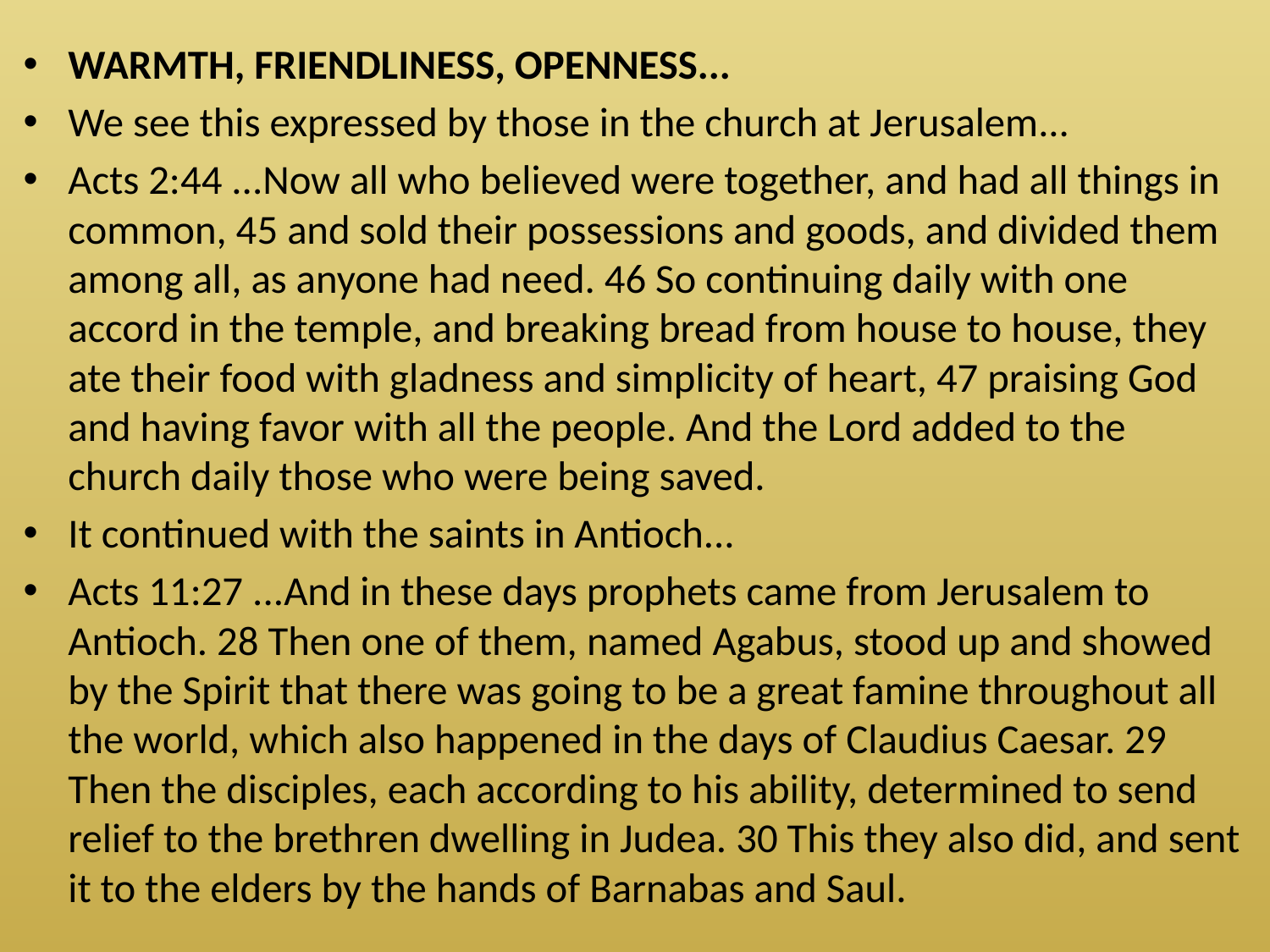

WARMTH, FRIENDLINESS, OPENNESS...
We see this expressed by those in the church at Jerusalem...
Acts 2:44 ...Now all who believed were together, and had all things in common, 45 and sold their possessions and goods, and divided them among all, as anyone had need. 46 So continuing daily with one accord in the temple, and breaking bread from house to house, they ate their food with gladness and simplicity of heart, 47 praising God and having favor with all the people. And the Lord added to the church daily those who were being saved.
It continued with the saints in Antioch...
Acts 11:27 ...And in these days prophets came from Jerusalem to Antioch. 28 Then one of them, named Agabus, stood up and showed by the Spirit that there was going to be a great famine throughout all the world, which also happened in the days of Claudius Caesar. 29 Then the disciples, each according to his ability, determined to send relief to the brethren dwelling in Judea. 30 This they also did, and sent it to the elders by the hands of Barnabas and Saul.